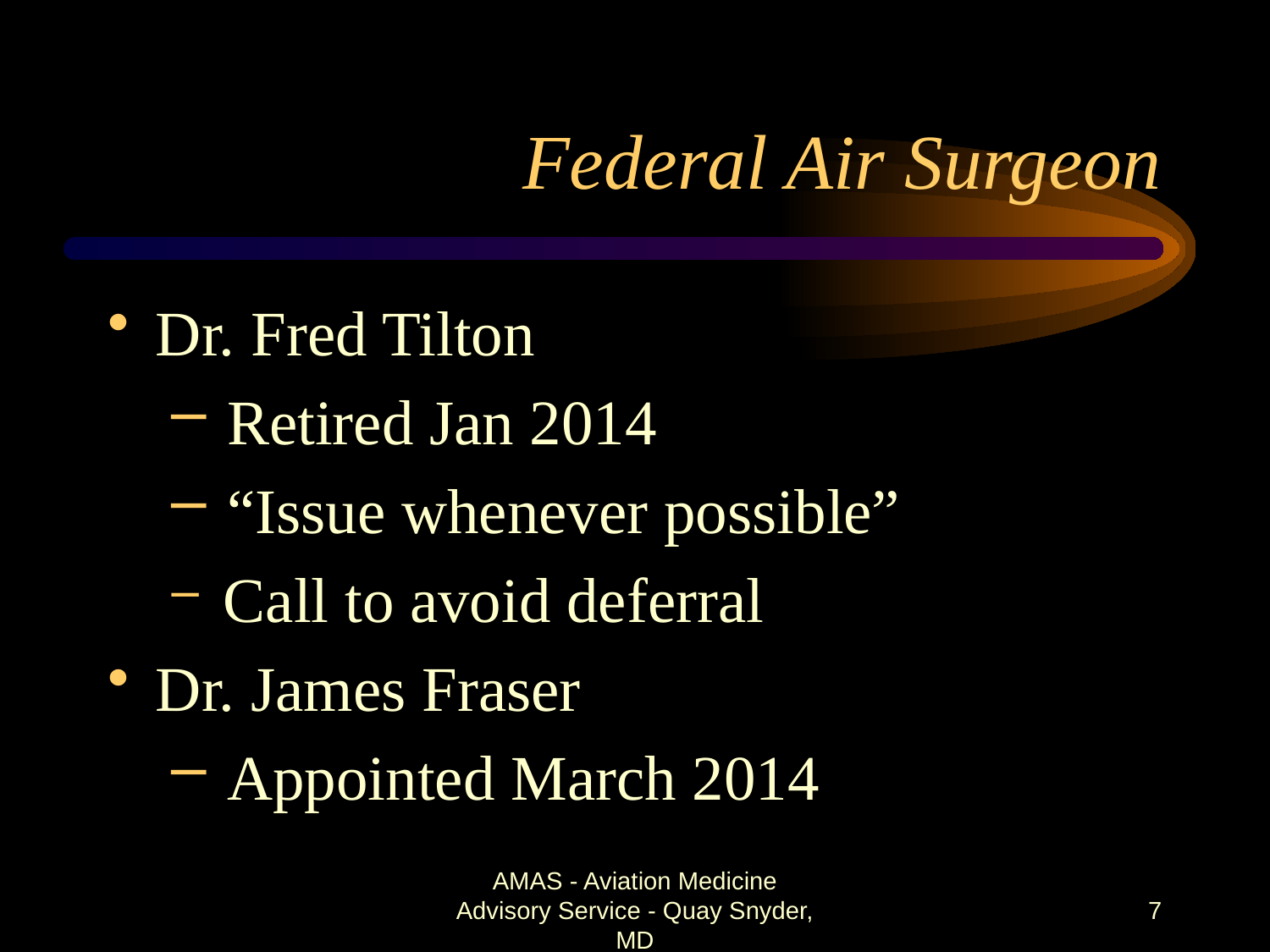

# Federal Air Surgeon
Dr. Fred Tilton
 Retired Jan 2014
 “Issue whenever possible”
 Call to avoid deferral
Dr. James Fraser
 Appointed March 2014

AMAS - Aviation Medicine Advisory Service - Quay Snyder, MD
7